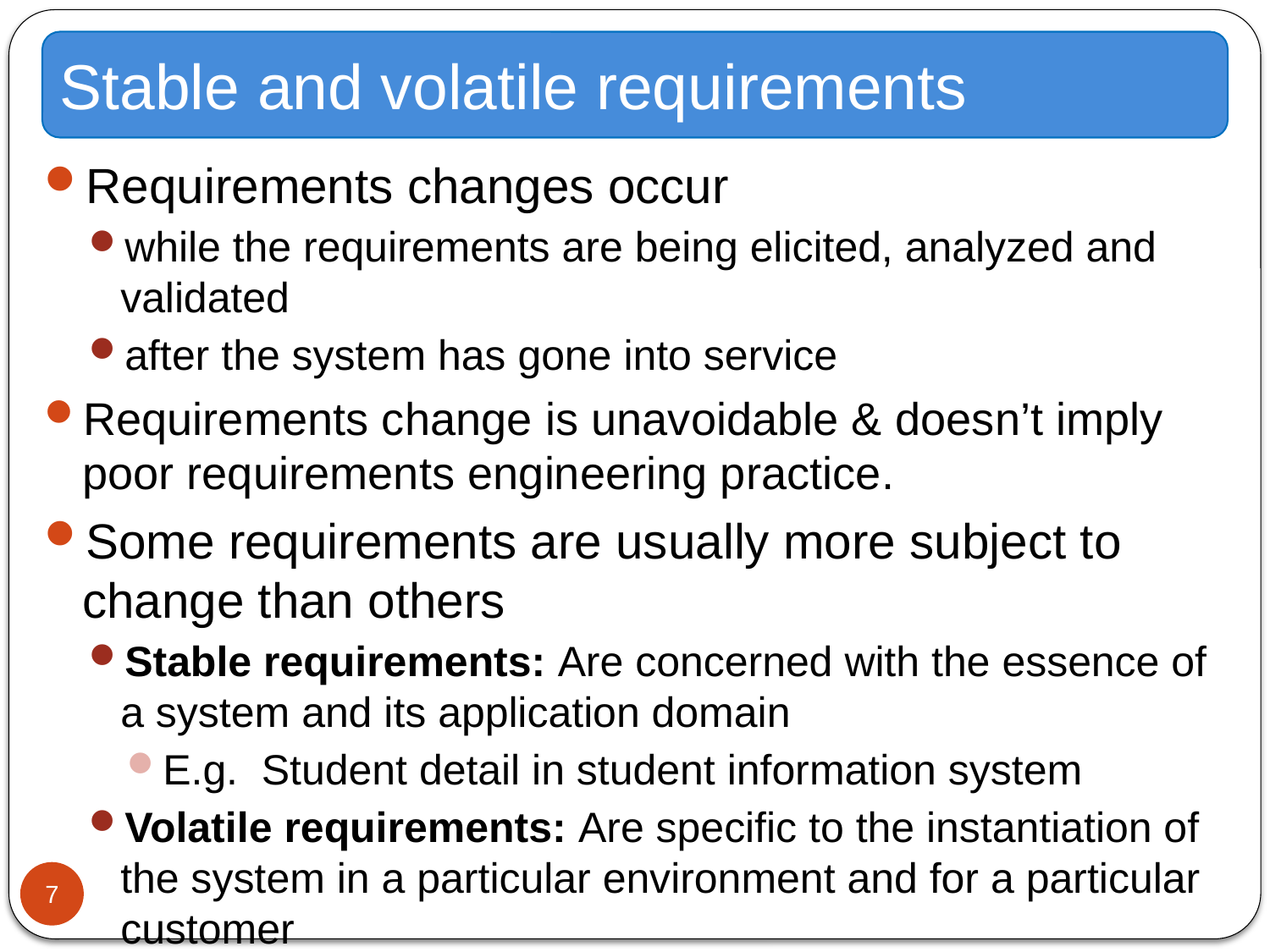

Stable and volatile requirements
Requirements changes occur
while the requirements are being elicited, analyzed and validated
after the system has gone into service
Requirements change is unavoidable & doesn’t imply poor requirements engineering practice.
Some requirements are usually more subject to change than others
Stable requirements: Are concerned with the essence of a system and its application domain
E.g.  Student detail in student information system
Volatile requirements: Are specific to the instantiation of the system in a particular environment and for a particular customer
E.g. In a hospital, requirements derived from health-care policy
7